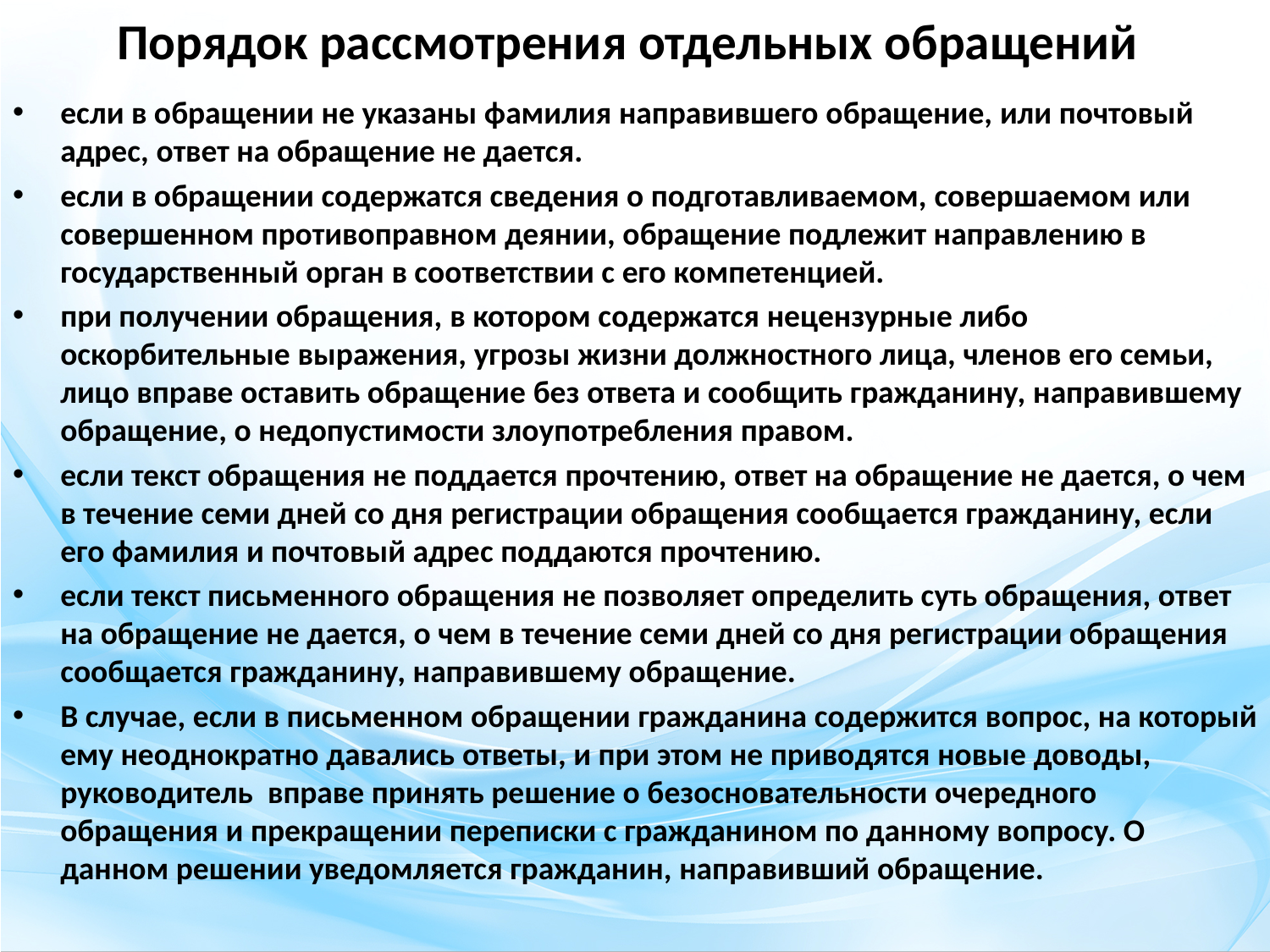

# Порядок рассмотрения отдельных обращений
если в обращении не указаны фамилия направившего обращение, или почтовый адрес, ответ на обращение не дается.
если в обращении содержатся сведения о подготавливаемом, совершаемом или совершенном противоправном деянии, обращение подлежит направлению в государственный орган в соответствии с его компетенцией.
при получении обращения, в котором содержатся нецензурные либо оскорбительные выражения, угрозы жизни должностного лица, членов его семьи, лицо вправе оставить обращение без ответа и сообщить гражданину, направившему обращение, о недопустимости злоупотребления правом.
если текст обращения не поддается прочтению, ответ на обращение не дается, о чем в течение семи дней со дня регистрации обращения сообщается гражданину, если его фамилия и почтовый адрес поддаются прочтению.
если текст письменного обращения не позволяет определить суть обращения, ответ на обращение не дается, о чем в течение семи дней со дня регистрации обращения сообщается гражданину, направившему обращение.
В случае, если в письменном обращении гражданина содержится вопрос, на который ему неоднократно давались ответы, и при этом не приводятся новые доводы, руководитель  вправе принять решение о безосновательности очередного обращения и прекращении переписки с гражданином по данному вопросу. О данном решении уведомляется гражданин, направивший обращение.